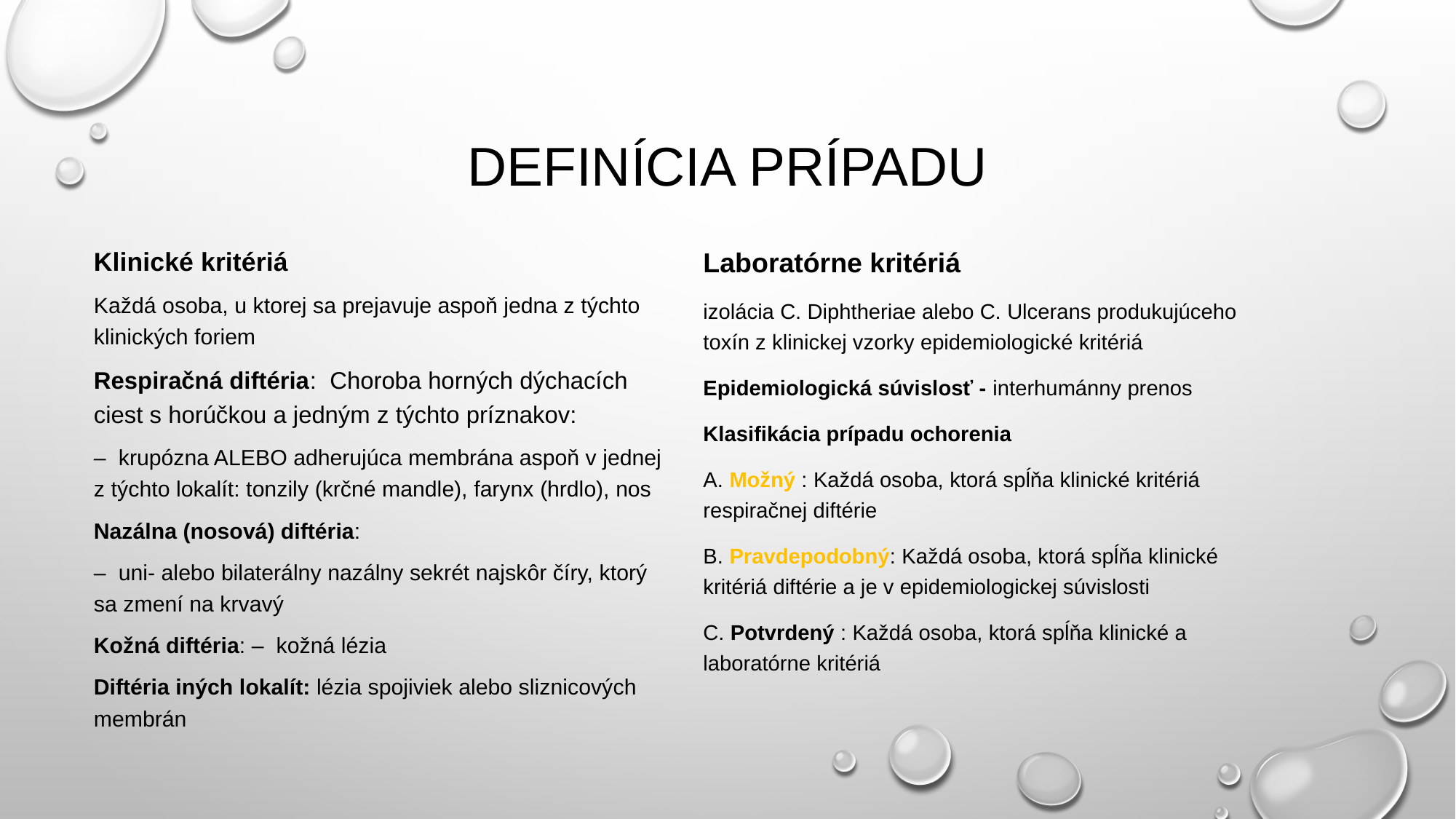

# Definícia prípadu
Klinické kritériá
Každá osoba, u ktorej sa prejavuje aspoň jedna z týchto klinických foriem
Respiračná diftéria:  Choroba horných dýchacích ciest s horúčkou a jedným z týchto príznakov:
–  krupózna ALEBO adherujúca membrána aspoň v jednej z týchto lokalít: tonzily (krčné mandle), farynx (hrdlo), nos
Nazálna (nosová) diftéria:
–  uni- alebo bilaterálny nazálny sekrét najskôr číry, ktorý sa zmení na krvavý
Kožná diftéria: –  kožná lézia
Diftéria iných lokalít: lézia spojiviek alebo sliznicových membrán
Laboratórne kritériá
izolácia C. Diphtheriae alebo C. Ulcerans produkujúceho toxín z klinickej vzorky epidemiologické kritériá
Epidemiologická súvislosť - interhumánny prenos
Klasifikácia prípadu ochorenia
A. Možný : Každá osoba, ktorá spĺňa klinické kritériá respiračnej diftérie
B. Pravdepodobný: Každá osoba, ktorá spĺňa klinické kritériá diftérie a je v epidemiologickej súvislosti
C. Potvrdený : Každá osoba, ktorá spĺňa klinické a laboratórne kritériá